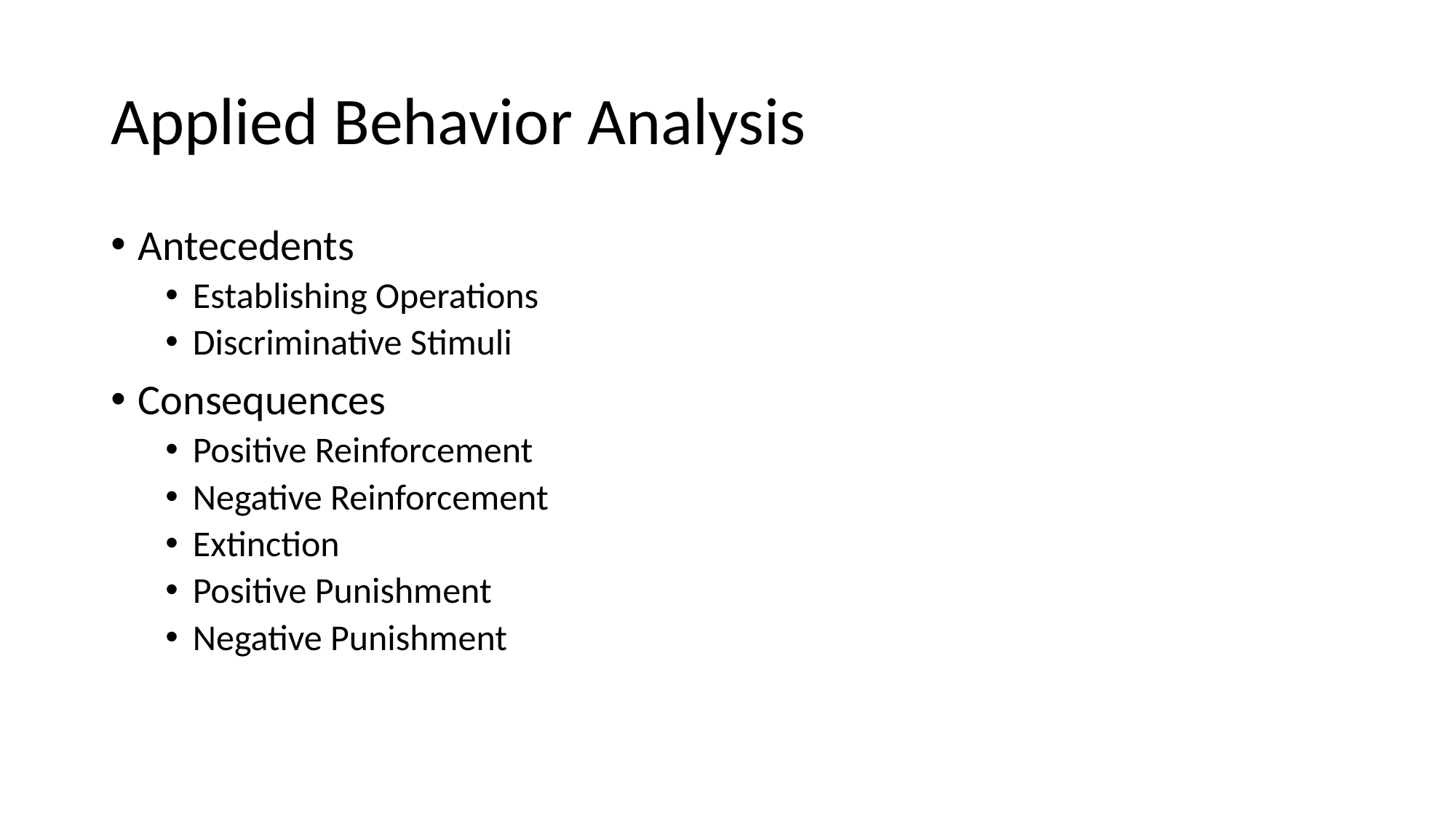

# Applied Behavior Analysis
Antecedents
Establishing Operations
Discriminative Stimuli
Consequences
Positive Reinforcement
Negative Reinforcement
Extinction
Positive Punishment
Negative Punishment